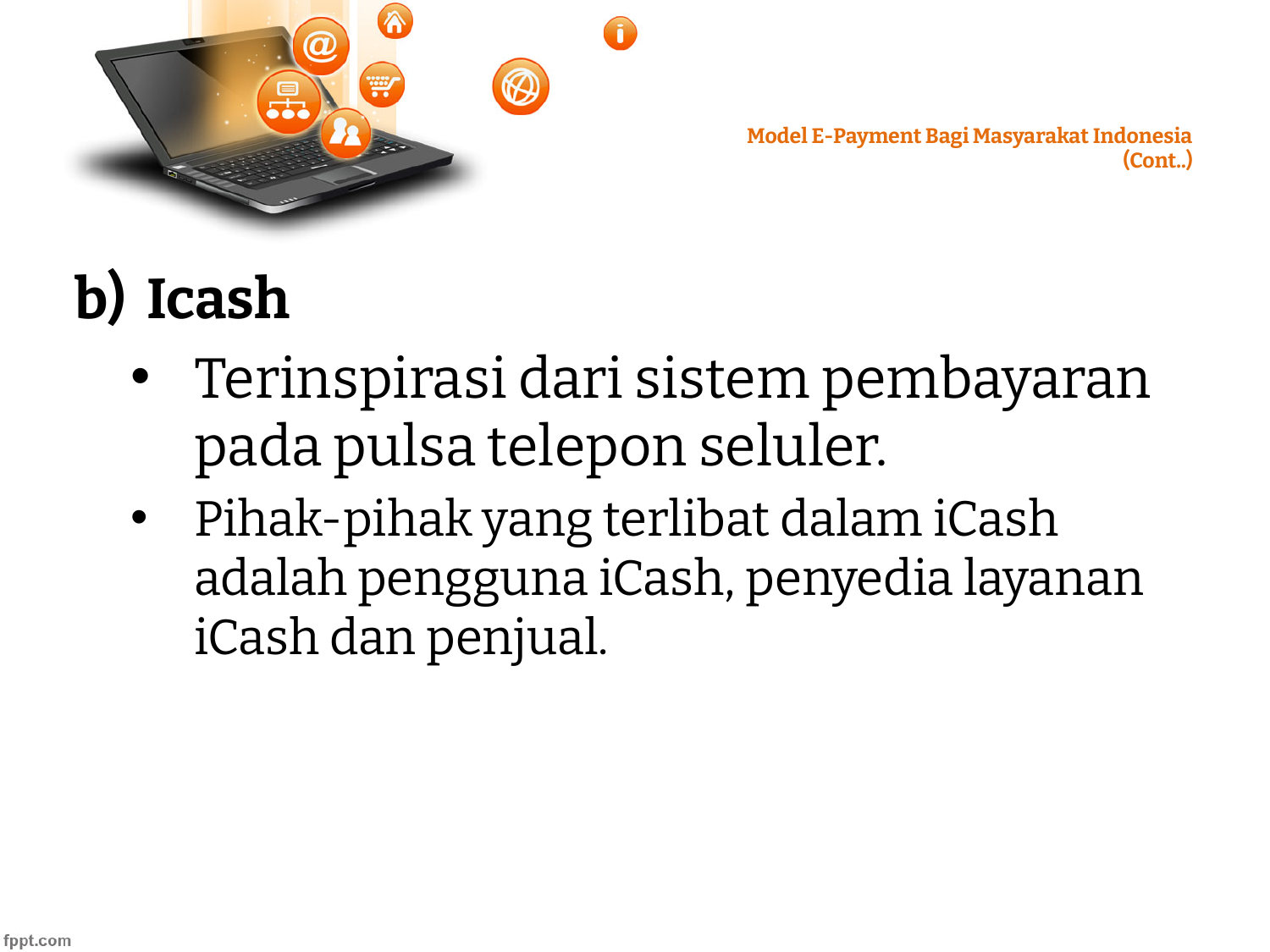

# Model E-Payment Bagi Masyarakat Indonesia (Cont..)
Icash
Terinspirasi dari sistem pembayaran pada pulsa telepon seluler.
Pihak-pihak yang terlibat dalam iCash adalah pengguna iCash, penyedia layanan iCash dan penjual.